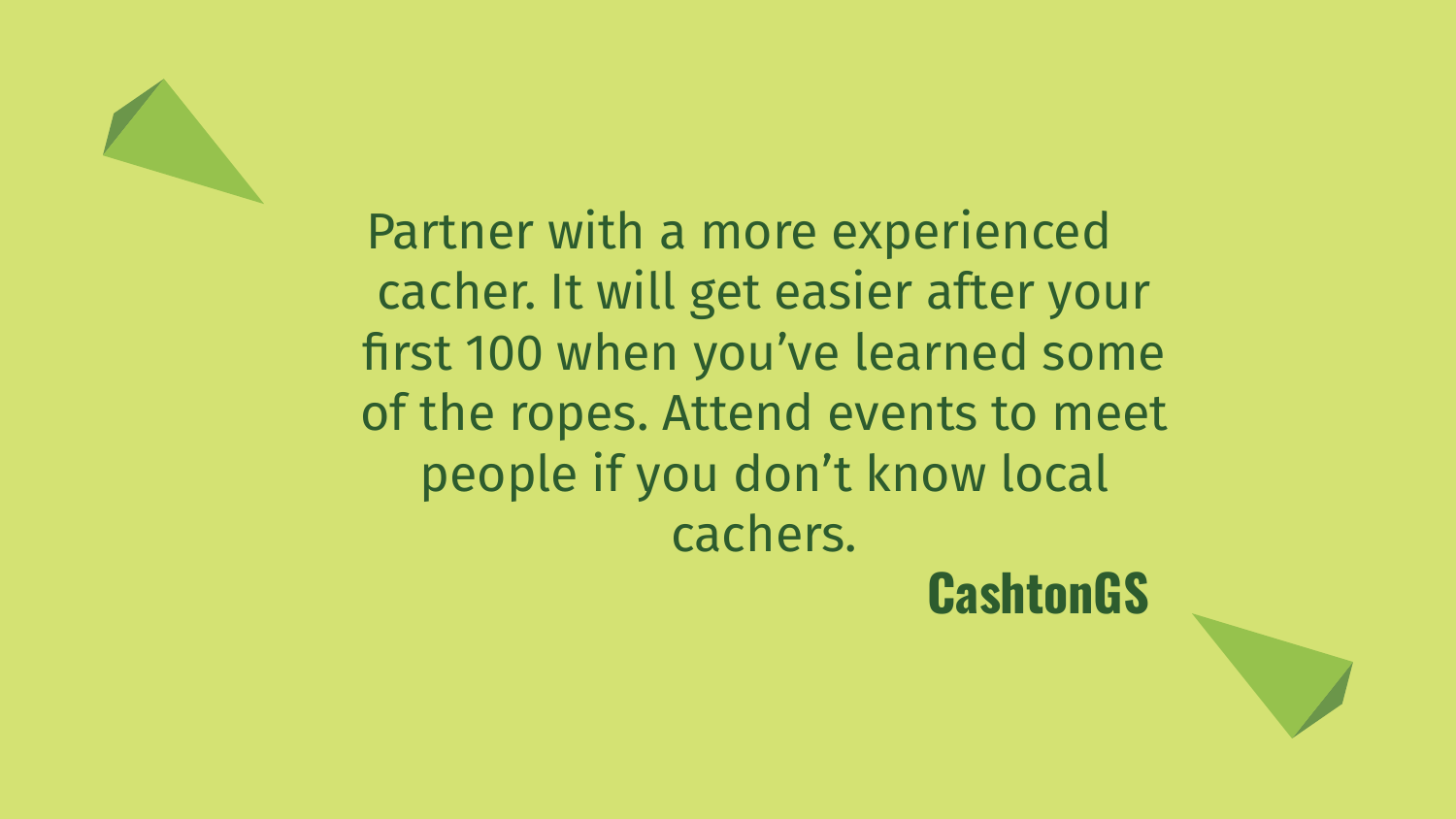

Partner with a more experienced cacher. It will get easier after your first 100 when you’ve learned some of the ropes. Attend events to meet people if you don’t know local cachers.
# CashtonGS